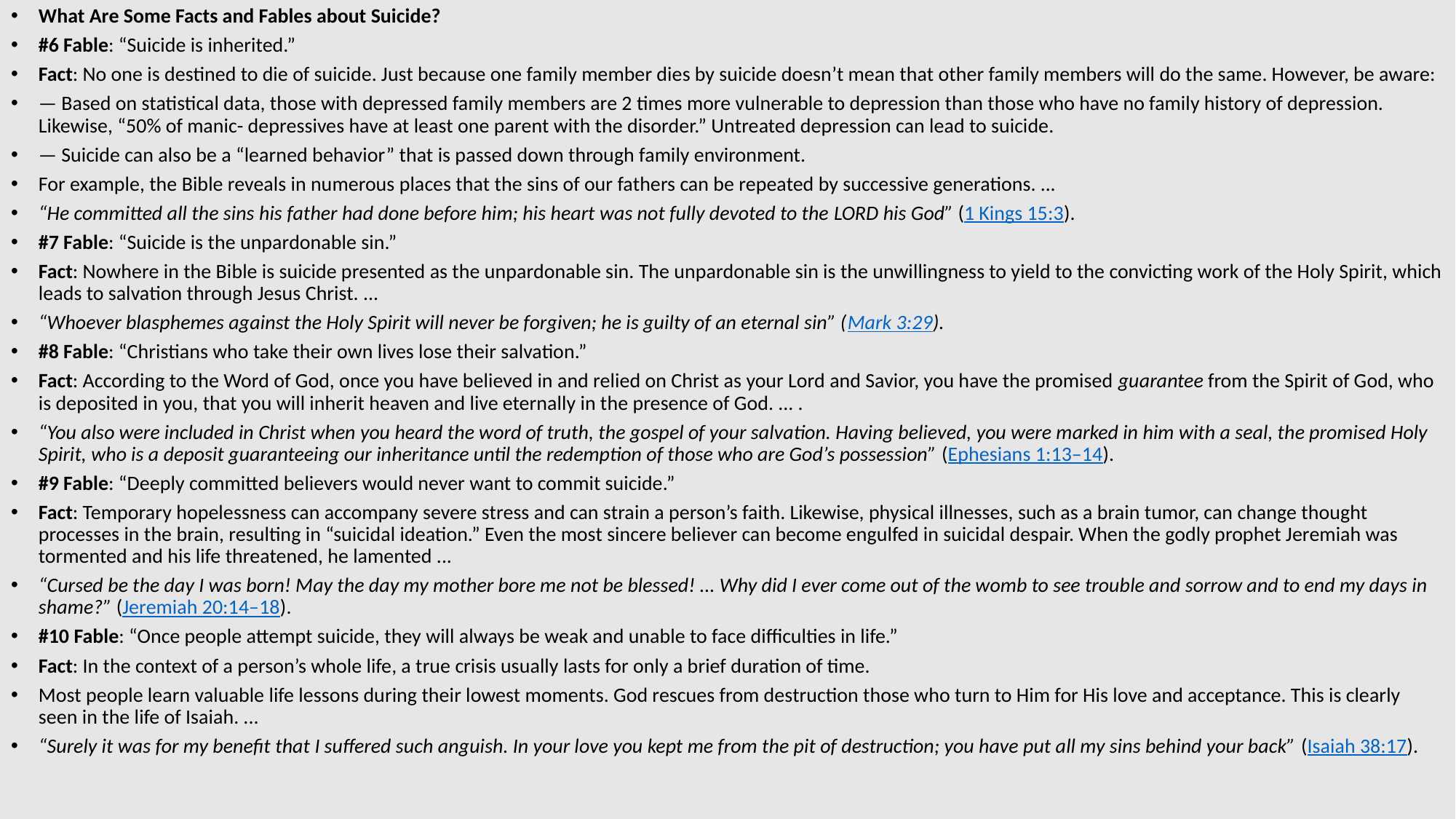

What Are Some Facts and Fables about Suicide?
#6 Fable: “Suicide is inherited.”
Fact: No one is destined to die of suicide. Just because one family member dies by suicide doesn’t mean that other family members will do the same. However, be aware:
— Based on statistical data, those with depressed family members are 2 times more vulnerable to depression than those who have no family history of depression. Likewise, “50% of manic- depressives have at least one parent with the disorder.” Untreated depression can lead to suicide.
— Suicide can also be a “learned behavior” that is passed down through family environment.
For example, the Bible reveals in numerous places that the sins of our fathers can be repeated by successive generations. ...
“He committed all the sins his father had done before him; his heart was not fully devoted to the Lord his God” (1 Kings 15:3).
#7 Fable: “Suicide is the unpardonable sin.”
Fact: Nowhere in the Bible is suicide presented as the unpardonable sin. The unpardonable sin is the unwillingness to yield to the convicting work of the Holy Spirit, which leads to salvation through Jesus Christ. ...
“Whoever blasphemes against the Holy Spirit will never be forgiven; he is guilty of an eternal sin” (Mark 3:29).
#8 Fable: “Christians who take their own lives lose their salvation.”
Fact: According to the Word of God, once you have believed in and relied on Christ as your Lord and Savior, you have the promised guarantee from the Spirit of God, who is deposited in you, that you will inherit heaven and live eternally in the presence of God. ... .
“You also were included in Christ when you heard the word of truth, the gospel of your salvation. Having believed, you were marked in him with a seal, the promised Holy Spirit, who is a deposit guaranteeing our inheritance until the redemption of those who are God’s possession” (Ephesians 1:13–14).
#9 Fable: “Deeply committed believers would never want to commit suicide.”
Fact: Temporary hopelessness can accompany severe stress and can strain a person’s faith. Likewise, physical illnesses, such as a brain tumor, can change thought processes in the brain, resulting in “suicidal ideation.” Even the most sincere believer can become engulfed in suicidal despair. When the godly prophet Jeremiah was tormented and his life threatened, he lamented ...
“Cursed be the day I was born! May the day my mother bore me not be blessed! ... Why did I ever come out of the womb to see trouble and sorrow and to end my days in shame?” (Jeremiah 20:14–18).
#10 Fable: “Once people attempt suicide, they will always be weak and unable to face difficulties in life.”
Fact: In the context of a person’s whole life, a true crisis usually lasts for only a brief duration of time.
Most people learn valuable life lessons during their lowest moments. God rescues from destruction those who turn to Him for His love and acceptance. This is clearly seen in the life of Isaiah. ...
“Surely it was for my benefit that I suffered such anguish. In your love you kept me from the pit of destruction; you have put all my sins behind your back” (Isaiah 38:17).